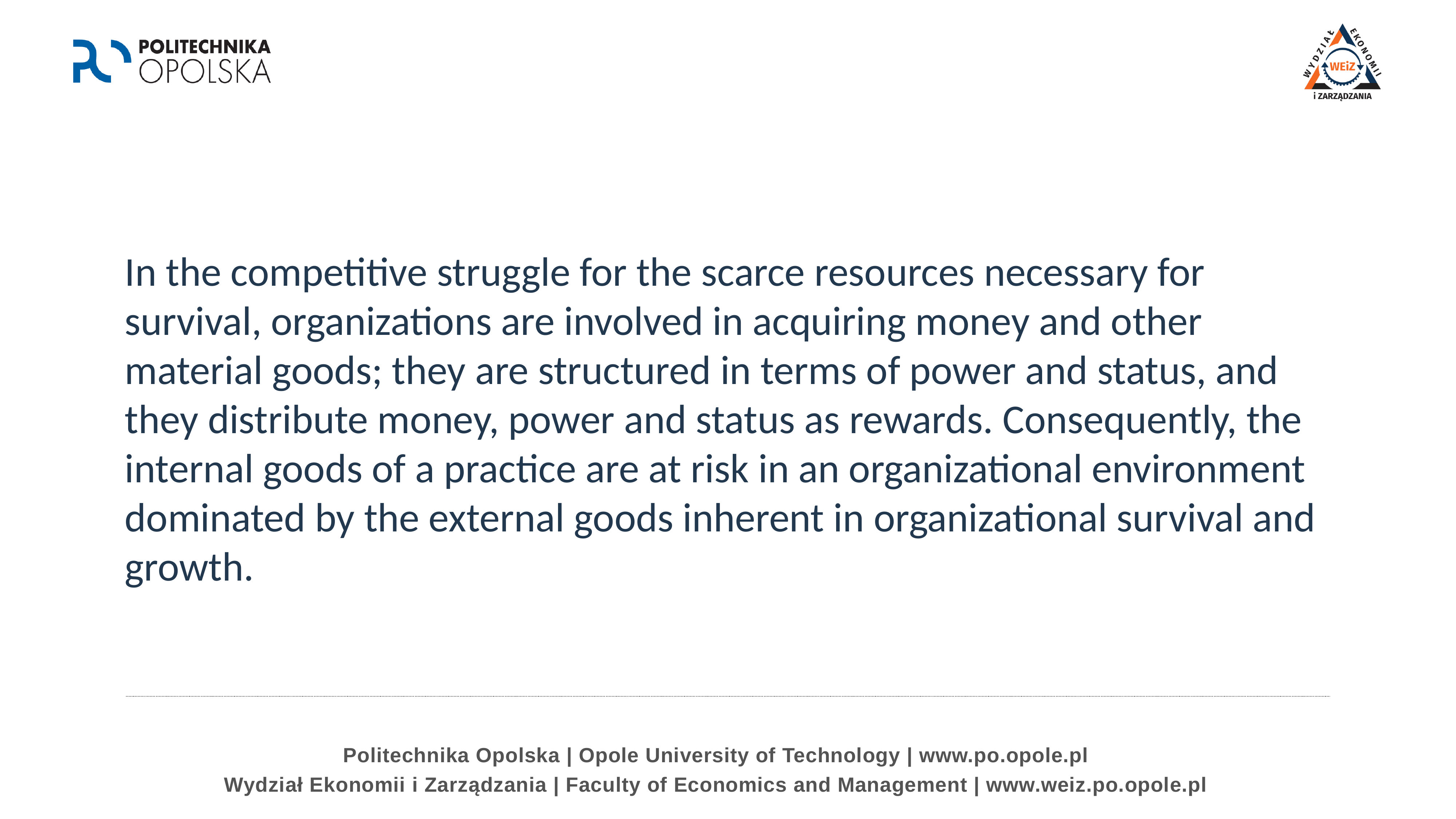

In the competitive struggle for the scarce resources necessary for survival, organizations are involved in acquiring money and other material goods; they are structured in terms of power and status, and they distribute money, power and status as rewards. Consequently, the internal goods of a practice are at risk in an organizational environment dominated by the external goods inherent in organizational survival and growth.